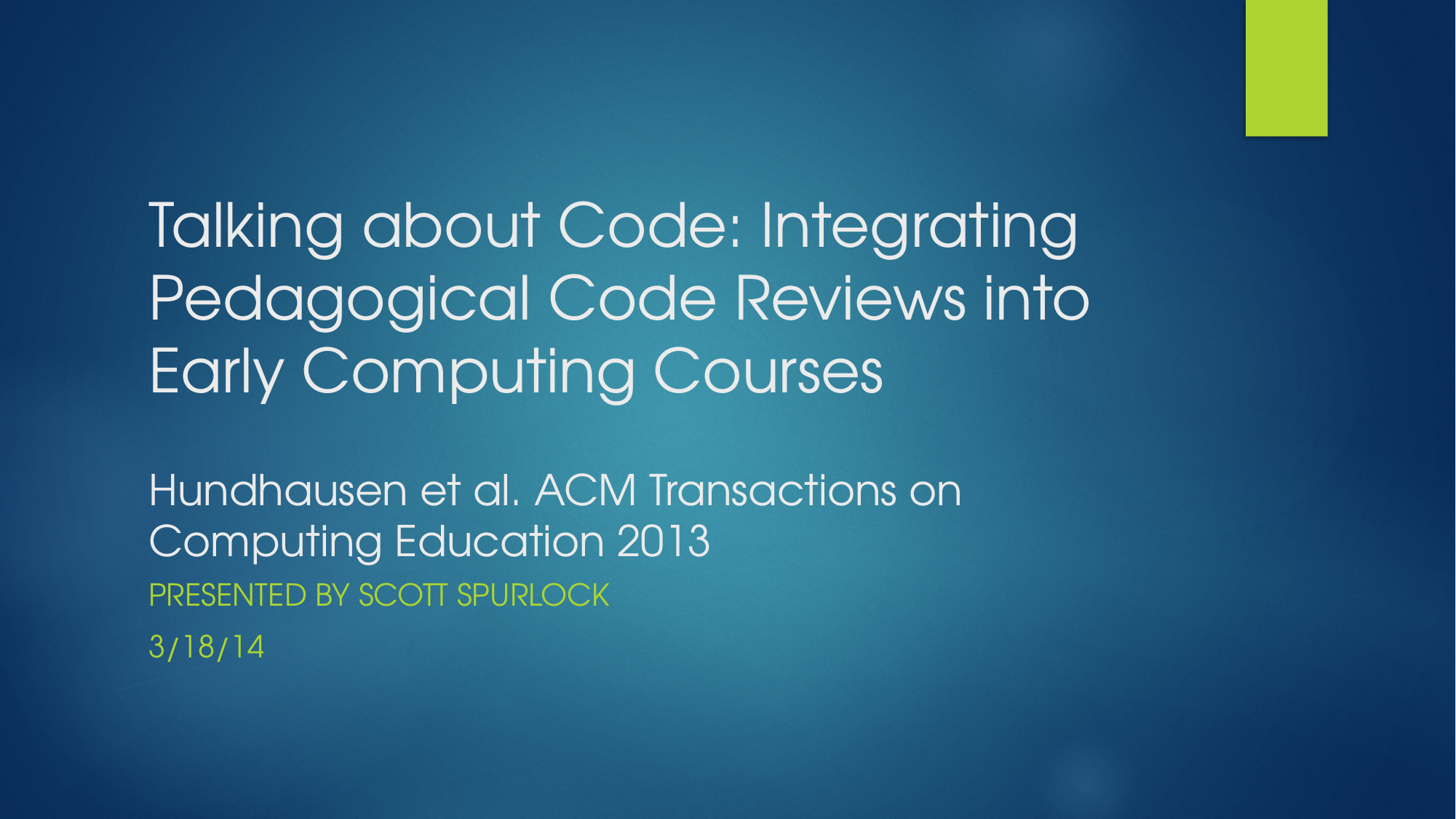

# Talking about Code: Integrating Pedagogical Code Reviews into Early Computing Courses Hundhausen et al. ACM Transactions on Computing Education 2013
Presented by Scott Spurlock
3/18/14